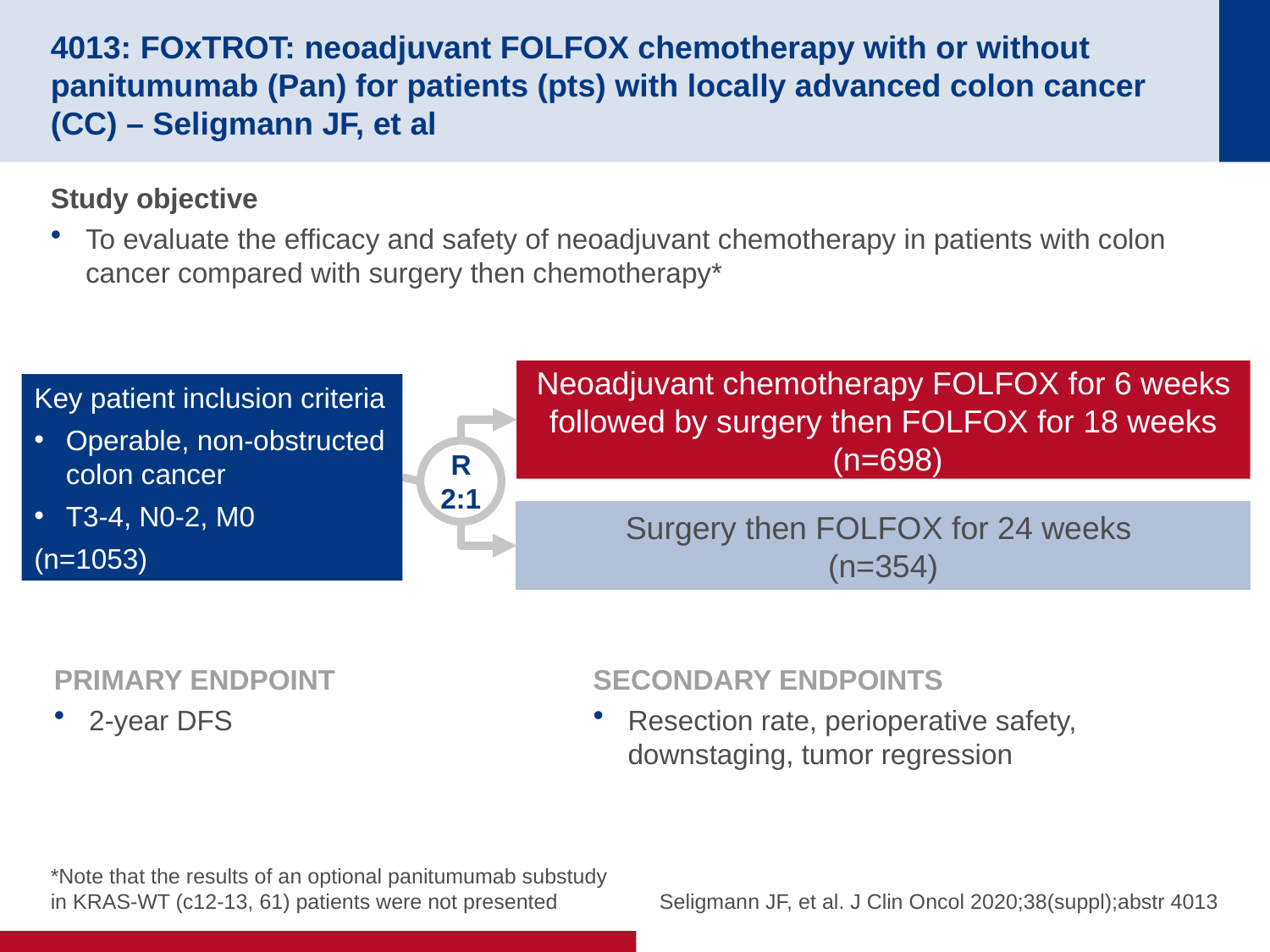

# 4013: FOxTROT: neoadjuvant FOLFOX chemotherapy with or without panitumumab (Pan) for patients (pts) with locally advanced colon cancer (CC) – Seligmann JF, et al
Study objective
To evaluate the efficacy and safety of neoadjuvant chemotherapy in patients with colon cancer compared with surgery then chemotherapy*
Neoadjuvant chemotherapy FOLFOX for 6 weeks followed by surgery then FOLFOX for 18 weeks
 (n=698)
Key patient inclusion criteria
Operable, non-obstructed colon cancer
T3-4, N0-2, M0
(n=1053)
R
2:1
Surgery then FOLFOX for 24 weeks
(n=354)
PRIMARY ENDPOINT
2-year DFS

SECONDARY ENDPOINTS
Resection rate, perioperative safety, downstaging, tumor regression
*Note that the results of an optional panitumumab substudy in KRAS-WT (c12-13, 61) patients were not presented
Seligmann JF, et al. J Clin Oncol 2020;38(suppl);abstr 4013